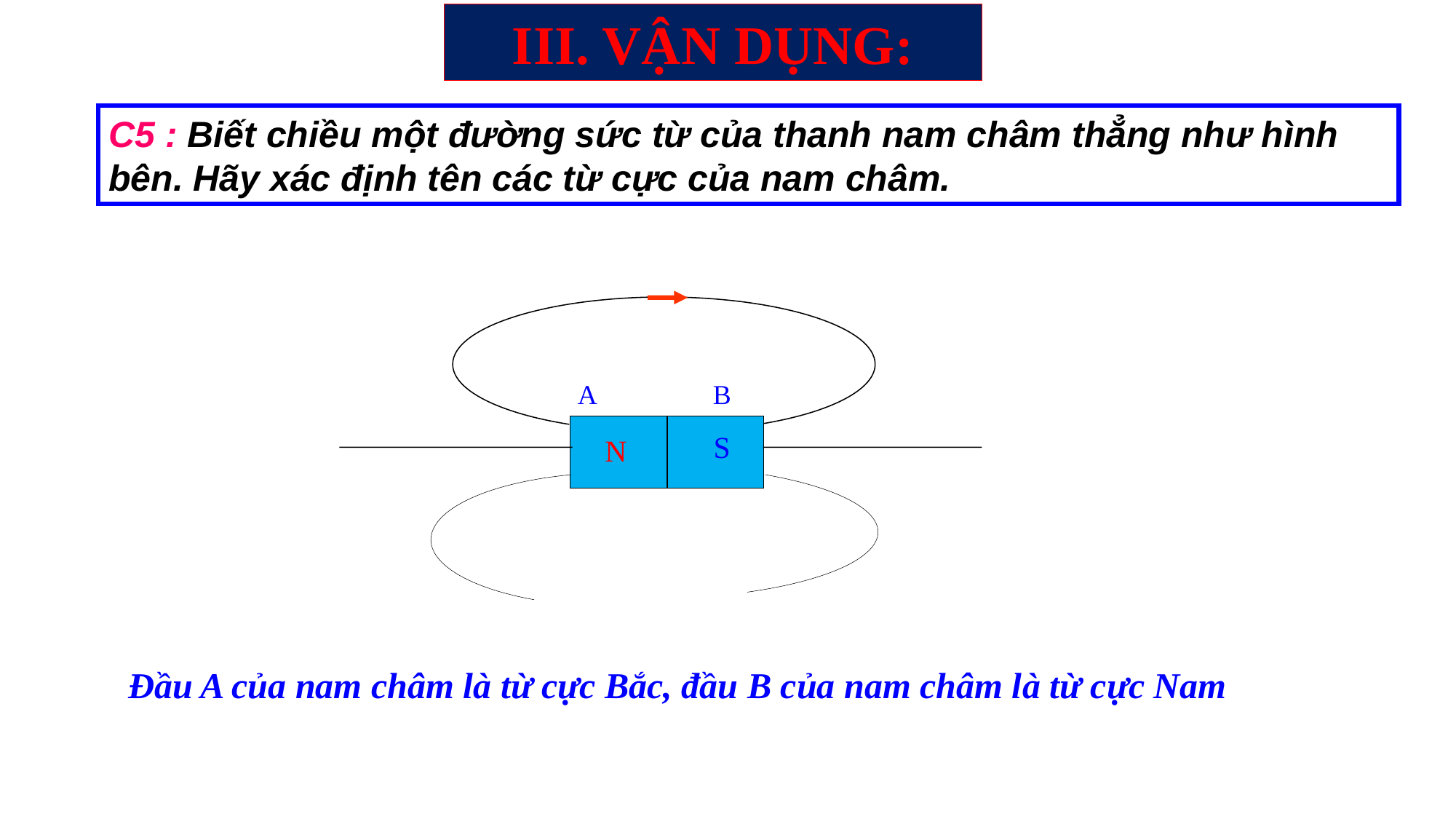

III. VẬN DỤNG:
C5 : Biết chiều một đường sức từ của thanh nam châm thẳng như hình bên. Hãy xác định tên các từ cực của nam châm.

A                 B

S
N
Đầu A của nam châm là từ cực Bắc, đầu B của nam châm là từ cực Nam